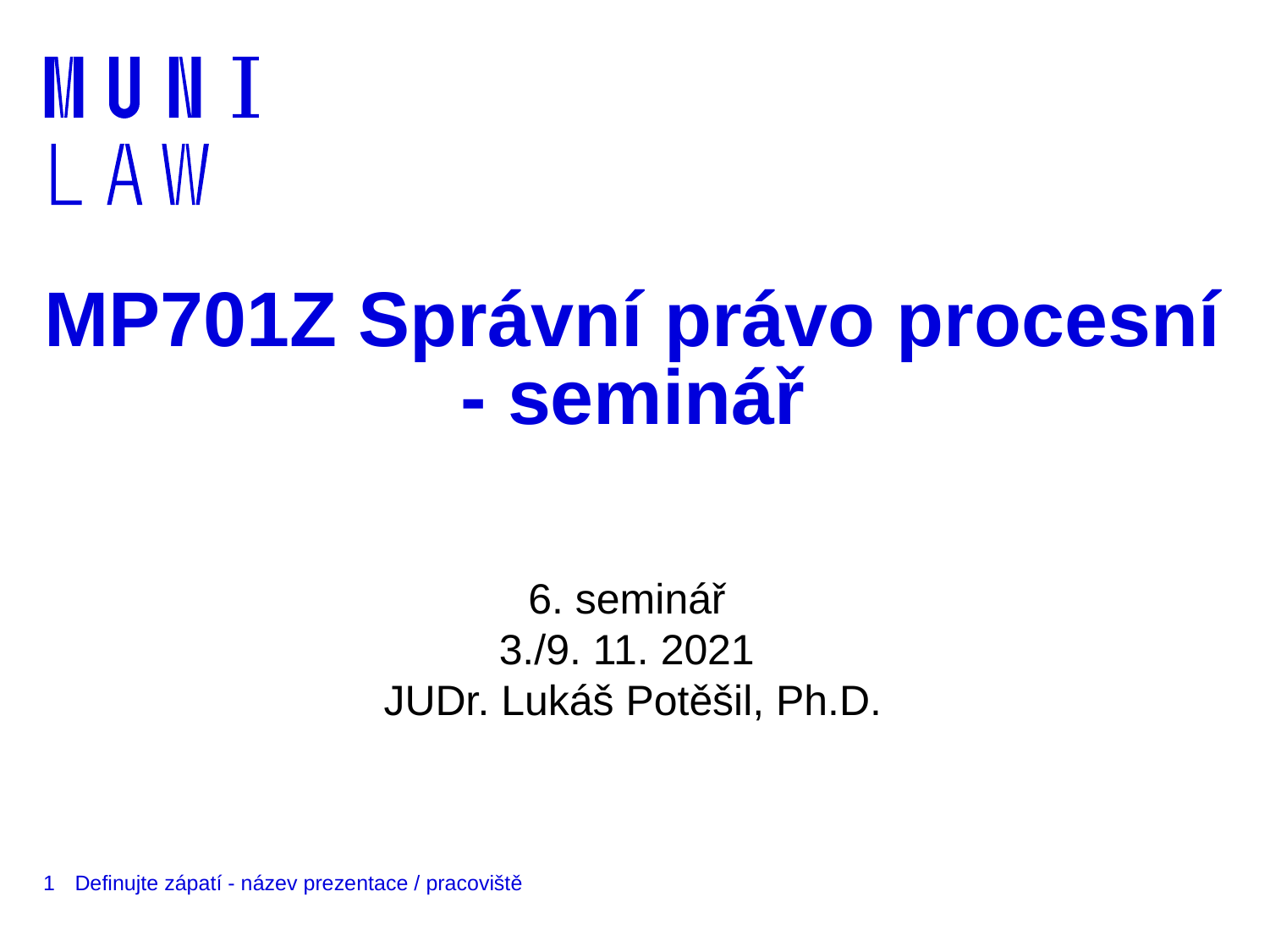

# MP701Z Správní právo procesní - seminář
6. seminář
3./9. 11. 2021
JUDr. Lukáš Potěšil, Ph.D.
1
Definujte zápatí - název prezentace / pracoviště